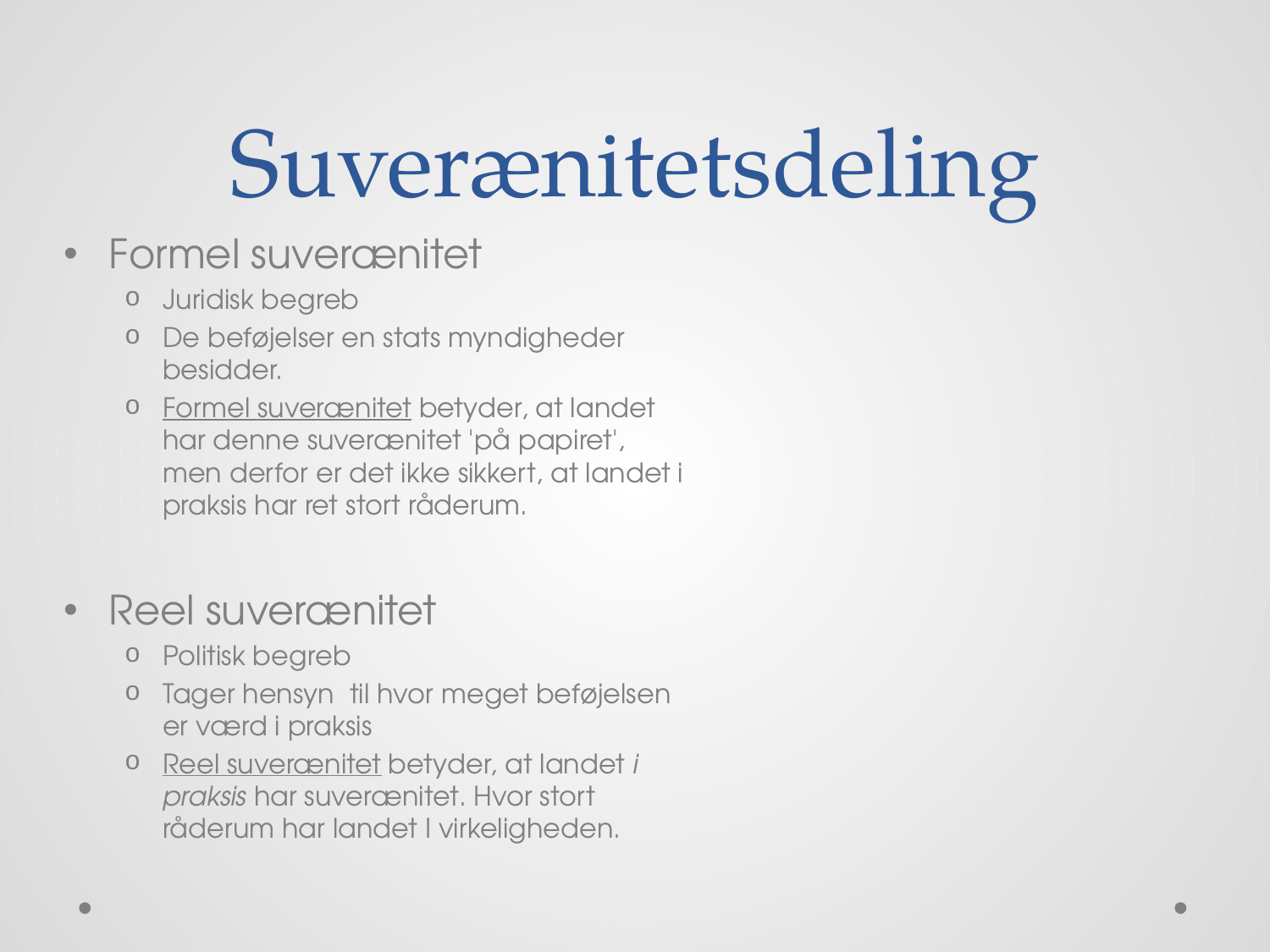

# Suverænitetsdeling
Formel suverænitet
Juridisk begreb
De beføjelser en stats myndigheder besidder.
Formel suverænitet betyder, at landet har denne suverænitet 'på papiret', men derfor er det ikke sikkert, at landet i praksis har ret stort råderum.

Reel suverænitet
Politisk begreb
Tager hensyn  til hvor meget beføjelsen er værd i praksis
Reel suverænitet betyder, at landet i praksis har suverænitet. Hvor stort råderum har landet I virkeligheden.